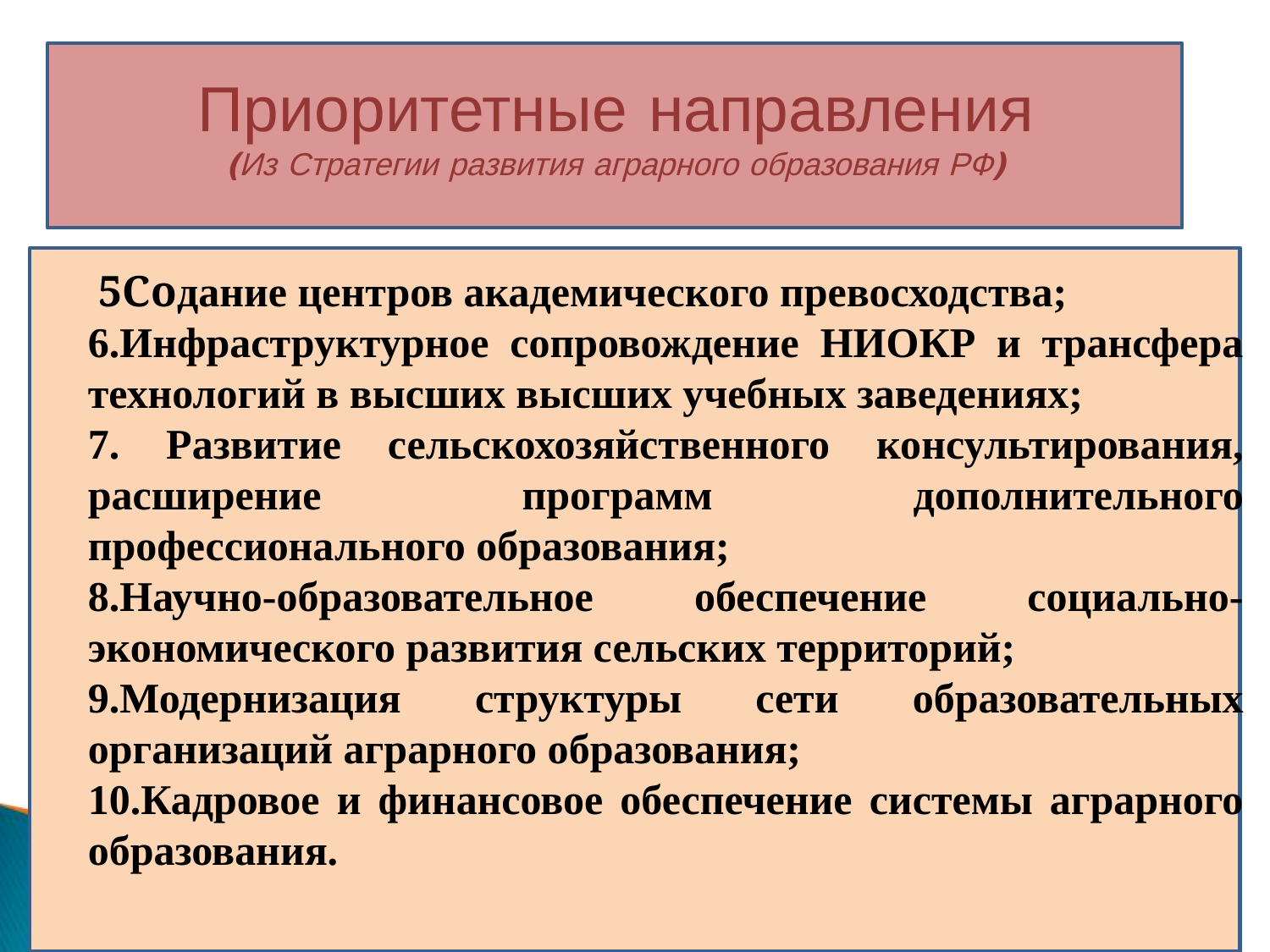

Приоритетные направления
(Из Стратегии развития аграрного образования РФ)

 5Содание центров академического превосходства;
6.Инфраструктурное сопровождение НИОКР и трансфера технологий в высших высших учебных заведениях;
7. Развитие сельскохозяйственного консультирования, расширение программ дополнительного профессионального образования;
8.Научно-образовательное обеспечение социально-экономического развития сельских территорий;
9.Модернизация структуры сети образовательных организаций аграрного образования;
10.Кадровое и финансовое обеспечение системы аграрного образования.

5